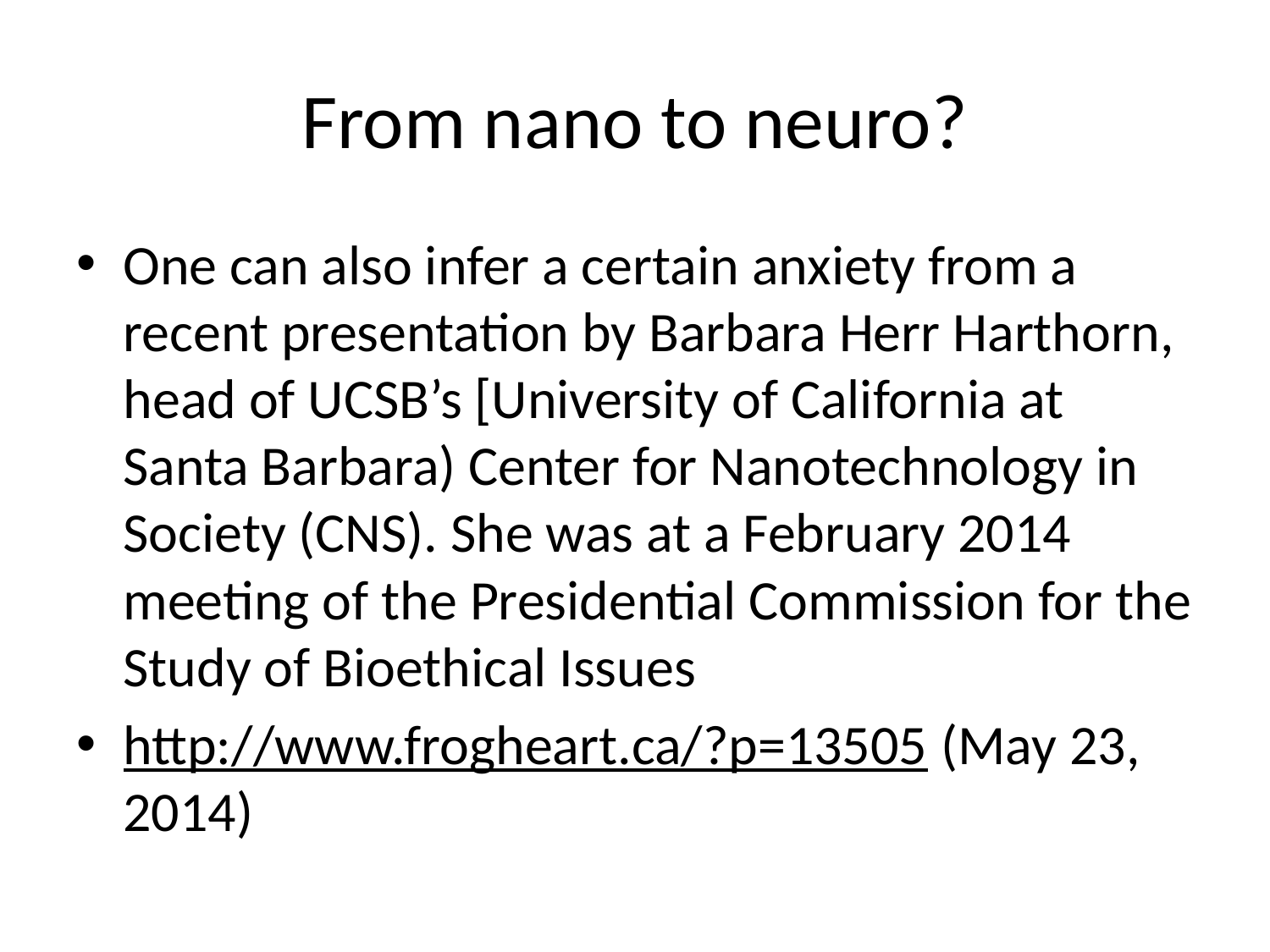

# From nano to neuro?
One can also infer a certain anxiety from a recent presentation by Barbara Herr Harthorn, head of UCSB’s [University of California at Santa Barbara) Center for Nanotechnology in Society (CNS). She was at a February 2014 meeting of the Presidential Commission for the Study of Bioethical Issues
http://www.frogheart.ca/?p=13505 (May 23, 2014)